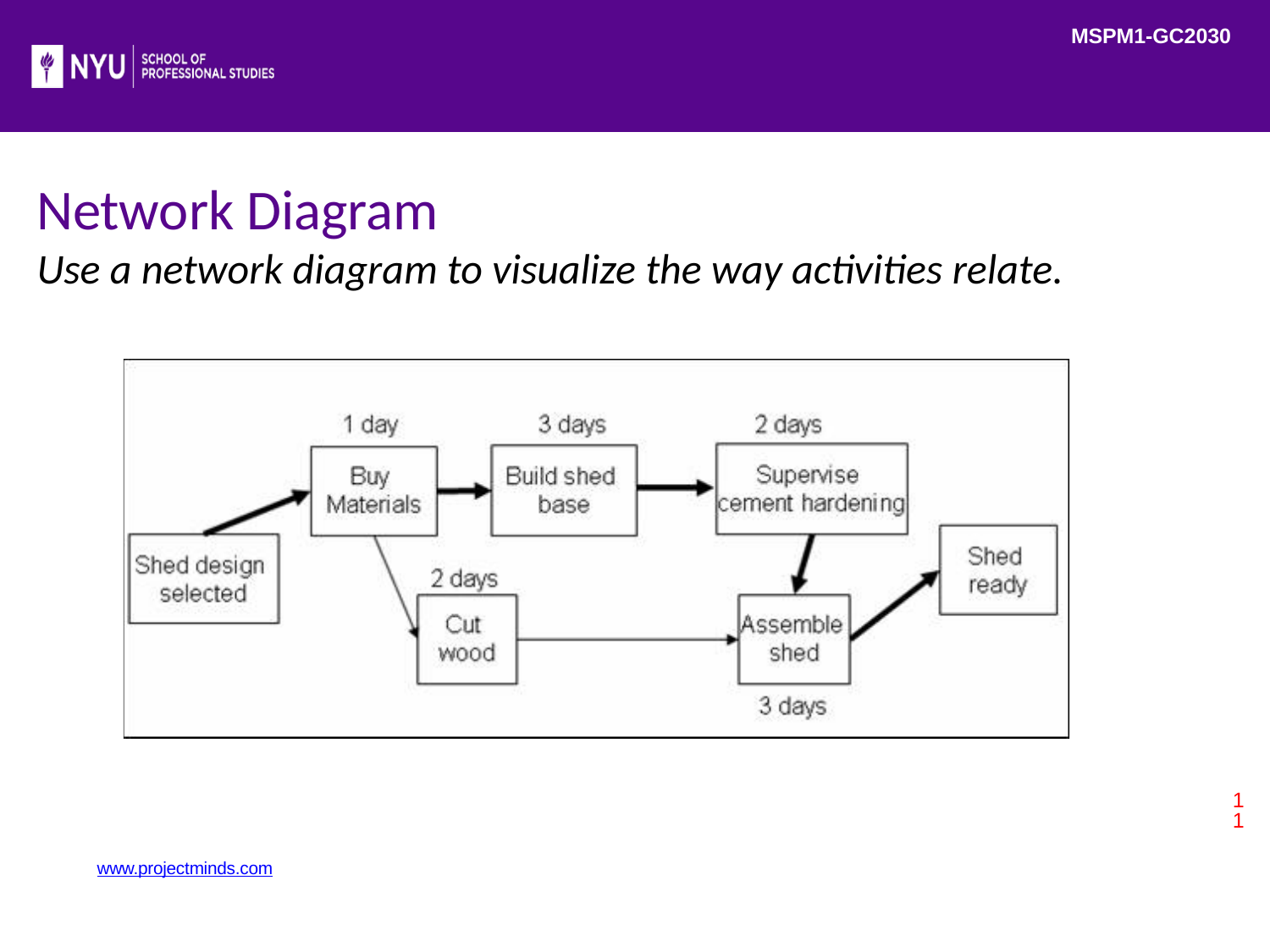

MSPM1-GC2030
# Network Diagram
Use a network diagram to visualize the way activities relate.

11
www.projectminds.com